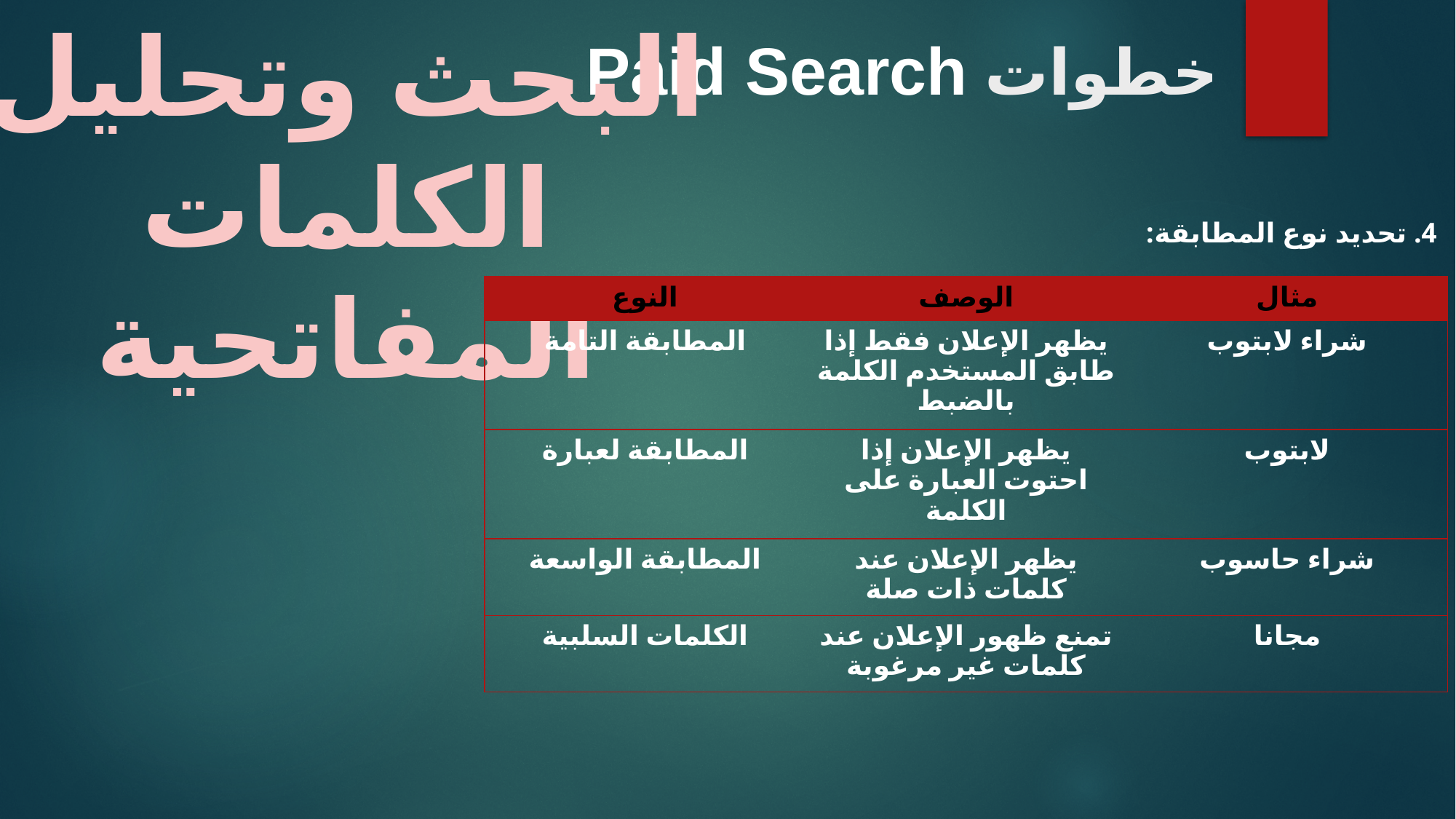

البحث وتحليل الكلمات المفاتحية
# خطوات Paid Search
4. تحديد نوع المطابقة:

| النوع | الوصف | مثال |
| --- | --- | --- |
| المطابقة التامة | يظهر الإعلان فقط إذا طابق المستخدم الكلمة بالضبط | شراء لابتوب |
| المطابقة لعبارة | يظهر الإعلان إذا احتوت العبارة على الكلمة | لابتوب |
| المطابقة الواسعة | يظهر الإعلان عند كلمات ذات صلة | شراء حاسوب |
| الكلمات السلبية | تمنع ظهور الإعلان عند كلمات غير مرغوبة | مجانا |